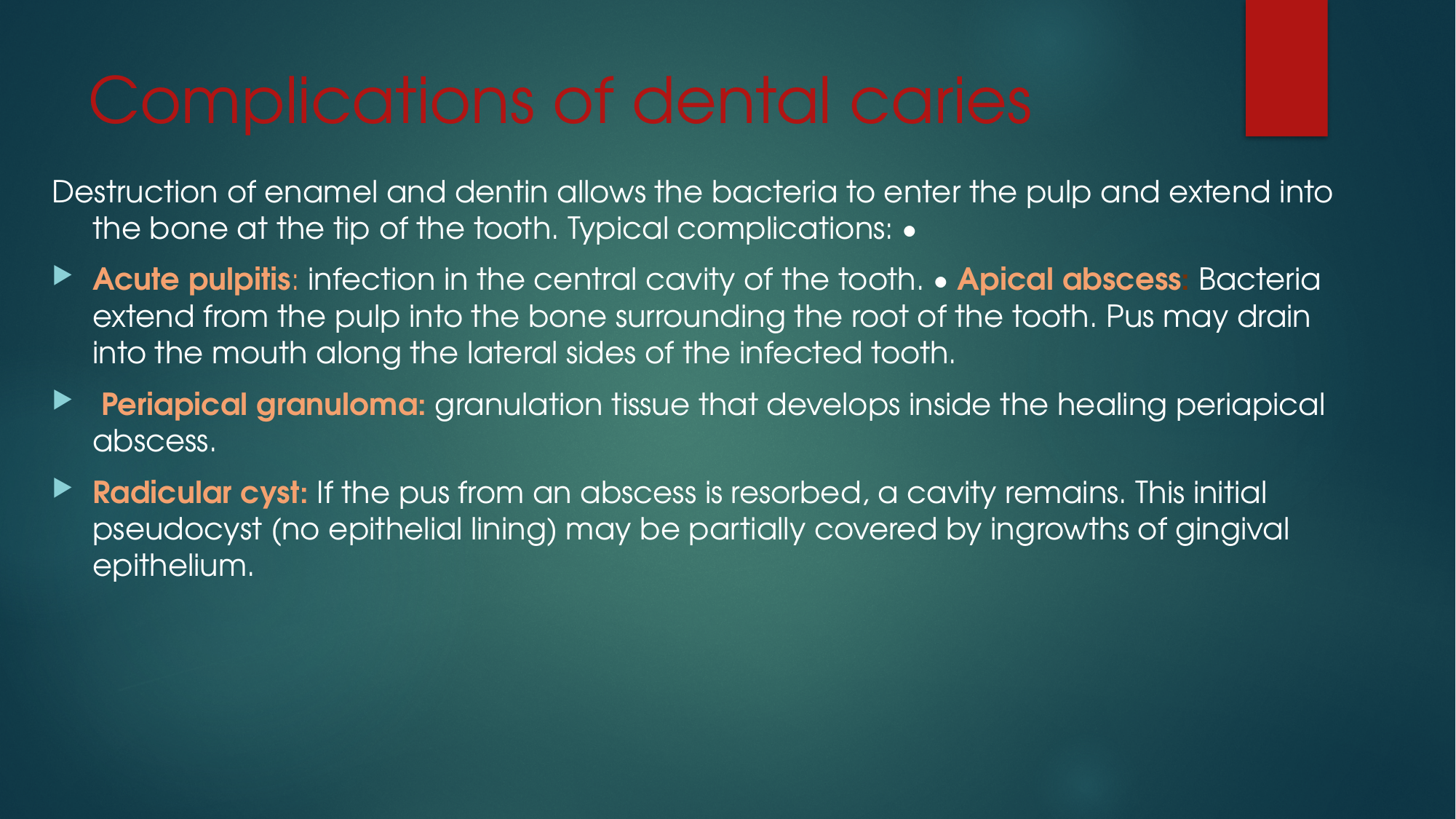

# Complications of dental caries
Destruction of enamel and dentin allows the bacteria to enter the pulp and extend into the bone at the tip of the tooth. Typical complications: •
Acute pulpitis: infection in the central cavity of the tooth. • Apical abscess: Bacteria extend from the pulp into the bone surrounding the root of the tooth. Pus may drain into the mouth along the lateral sides of the infected tooth.
 Periapical granuloma: granulation tissue that develops inside the healing periapical abscess.
Radicular cyst: If the pus from an abscess is resorbed, a cavity remains. This initial pseudocyst (no epithelial lining) may be partially covered by ingrowths of gingival epithelium.